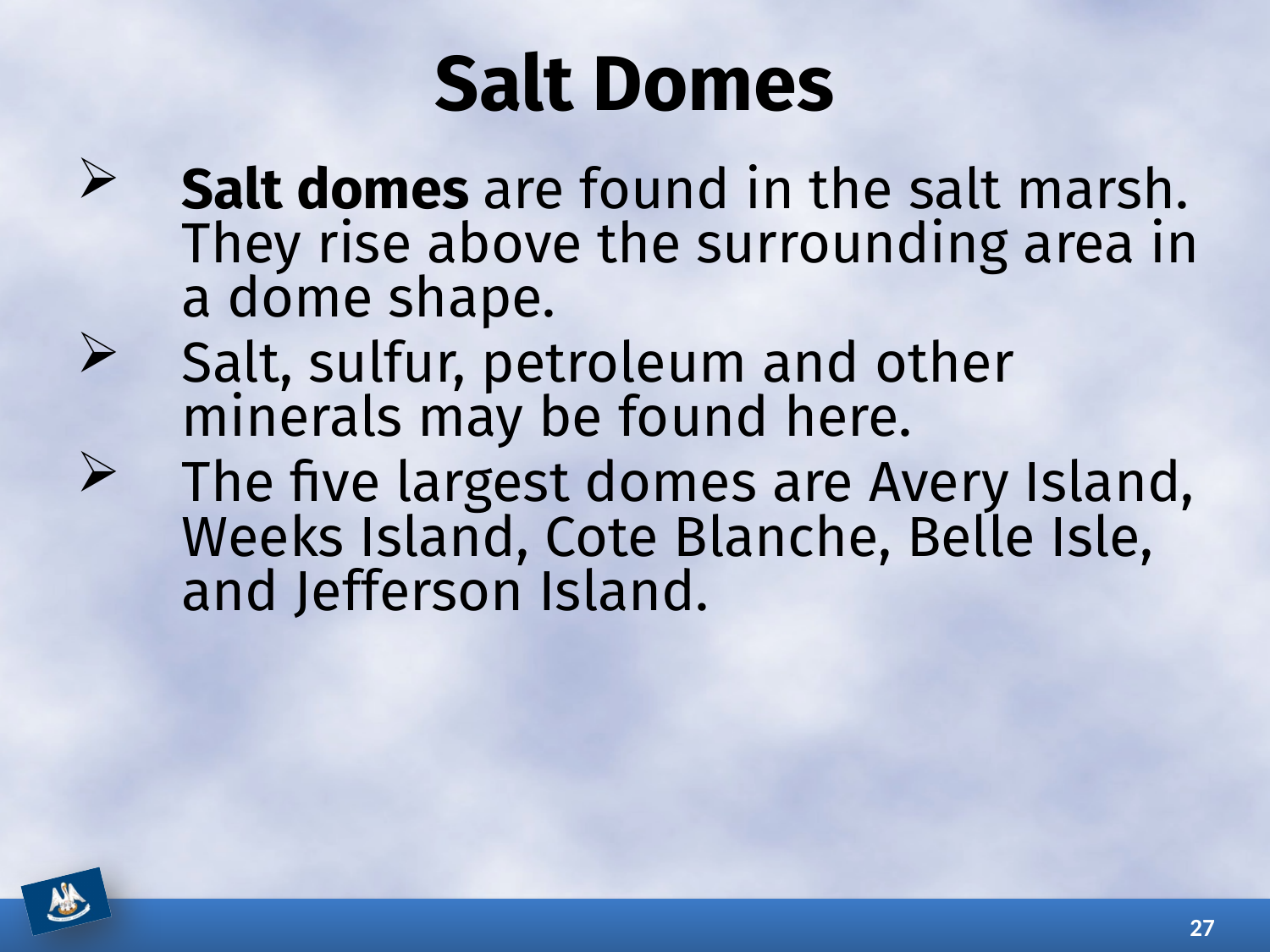

# Salt Domes
Salt domes are found in the salt marsh. They rise above the surrounding area in a dome shape.
Salt, sulfur, petroleum and other minerals may be found here.
The five largest domes are Avery Island, Weeks Island, Cote Blanche, Belle Isle, and Jefferson Island.

27